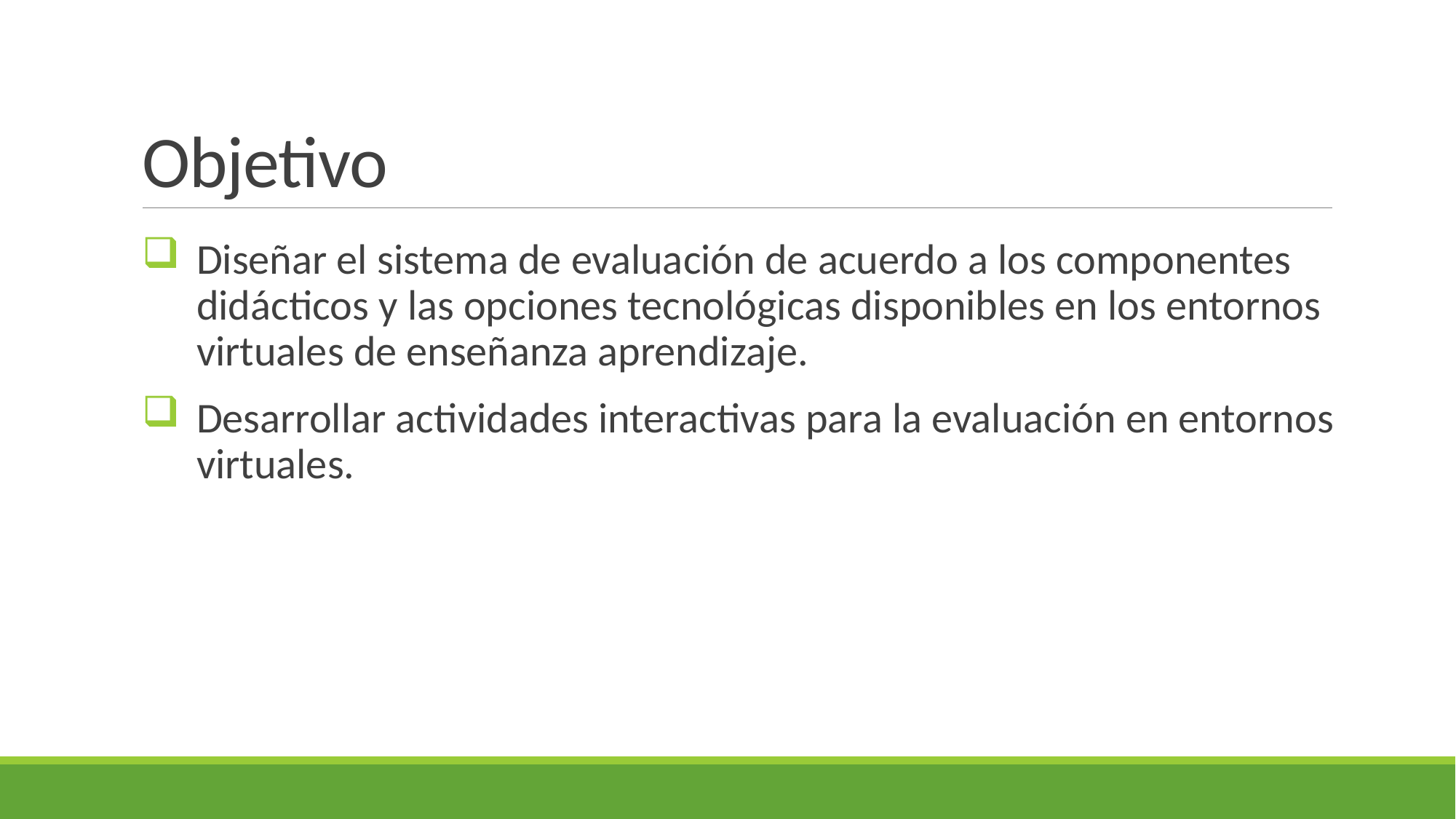

# Objetivo
Diseñar el sistema de evaluación de acuerdo a los componentes didácticos y las opciones tecnológicas disponibles en los entornos virtuales de enseñanza aprendizaje.
Desarrollar actividades interactivas para la evaluación en entornos virtuales.